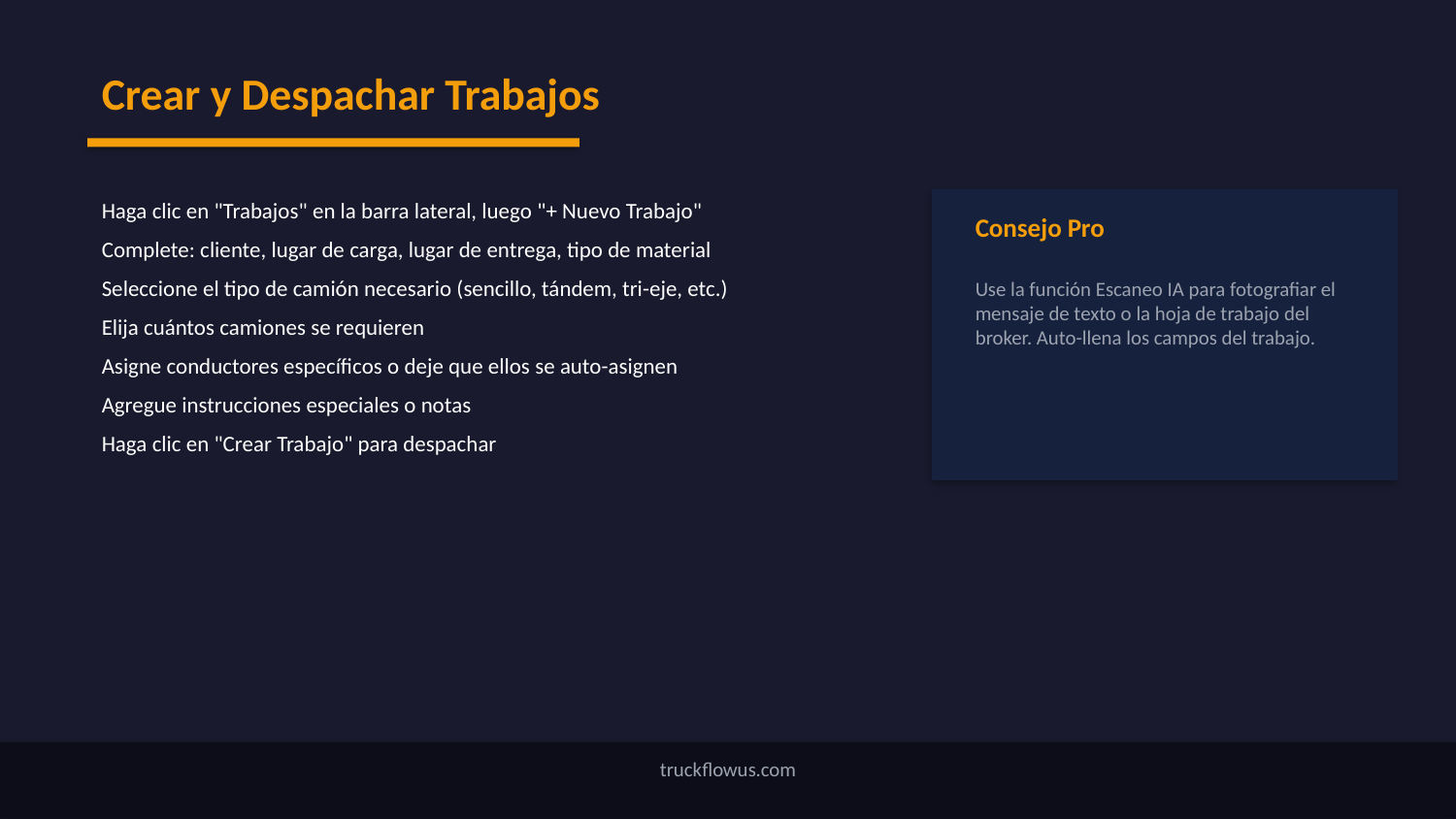

Crear y Despachar Trabajos

Haga clic en "Trabajos" en la barra lateral, luego "+ Nuevo Trabajo"
Complete: cliente, lugar de carga, lugar de entrega, tipo de material
Seleccione el tipo de camión necesario (sencillo, tándem, tri-eje, etc.)
Elija cuántos camiones se requieren
Asigne conductores específicos o deje que ellos se auto-asignen
Agregue instrucciones especiales o notas
Haga clic en "Crear Trabajo" para despachar

Consejo Pro
Use la función Escaneo IA para fotografiar el mensaje de texto o la hoja de trabajo del broker. Auto-llena los campos del trabajo.

truckflowus.com